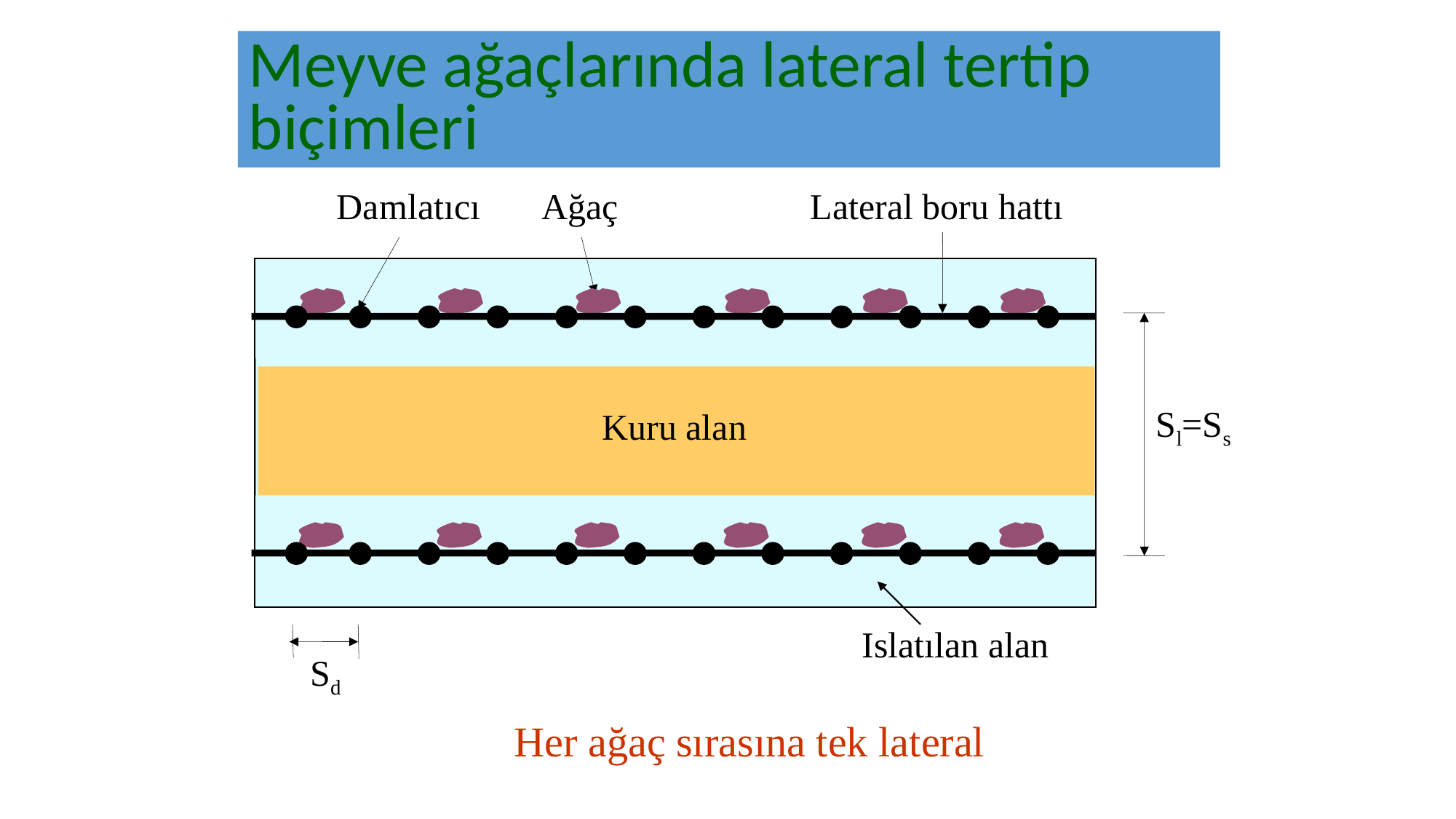

# Meyve ağaçlarında lateral tertip biçimleri
Damlatıcı
Lateral boru hattı
Ağaç

Kuru alan
Sl=Ss

Islatılan alan

Sd
Her ağaç sırasına tek lateral